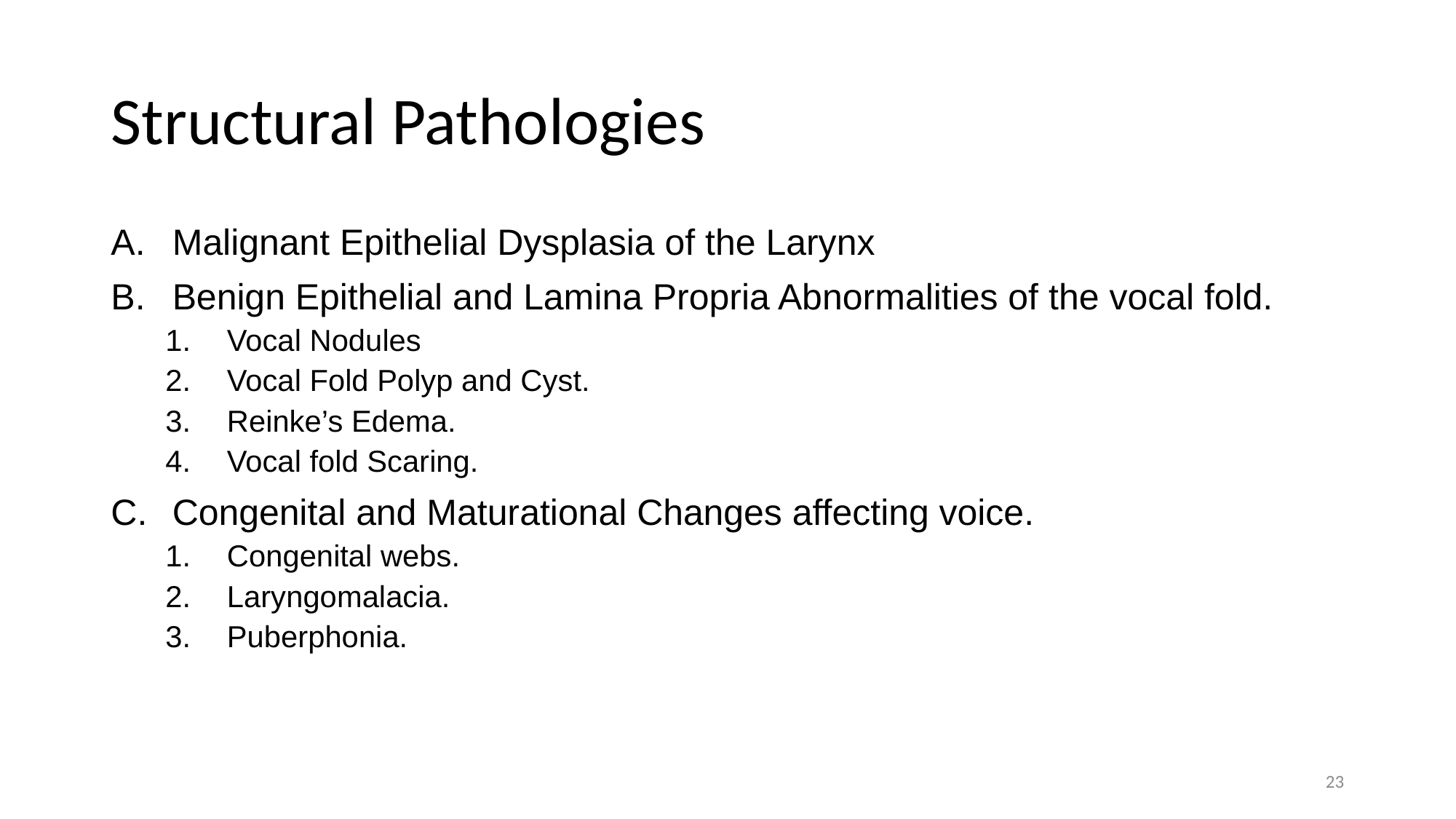

# Structural Pathologies
Malignant Epithelial Dysplasia of the Larynx
Benign Epithelial and Lamina Propria Abnormalities of the vocal fold.
Vocal Nodules
Vocal Fold Polyp and Cyst.
Reinke’s Edema.
Vocal fold Scaring.
Congenital and Maturational Changes affecting voice.
Congenital webs.
Laryngomalacia.
Puberphonia.

23